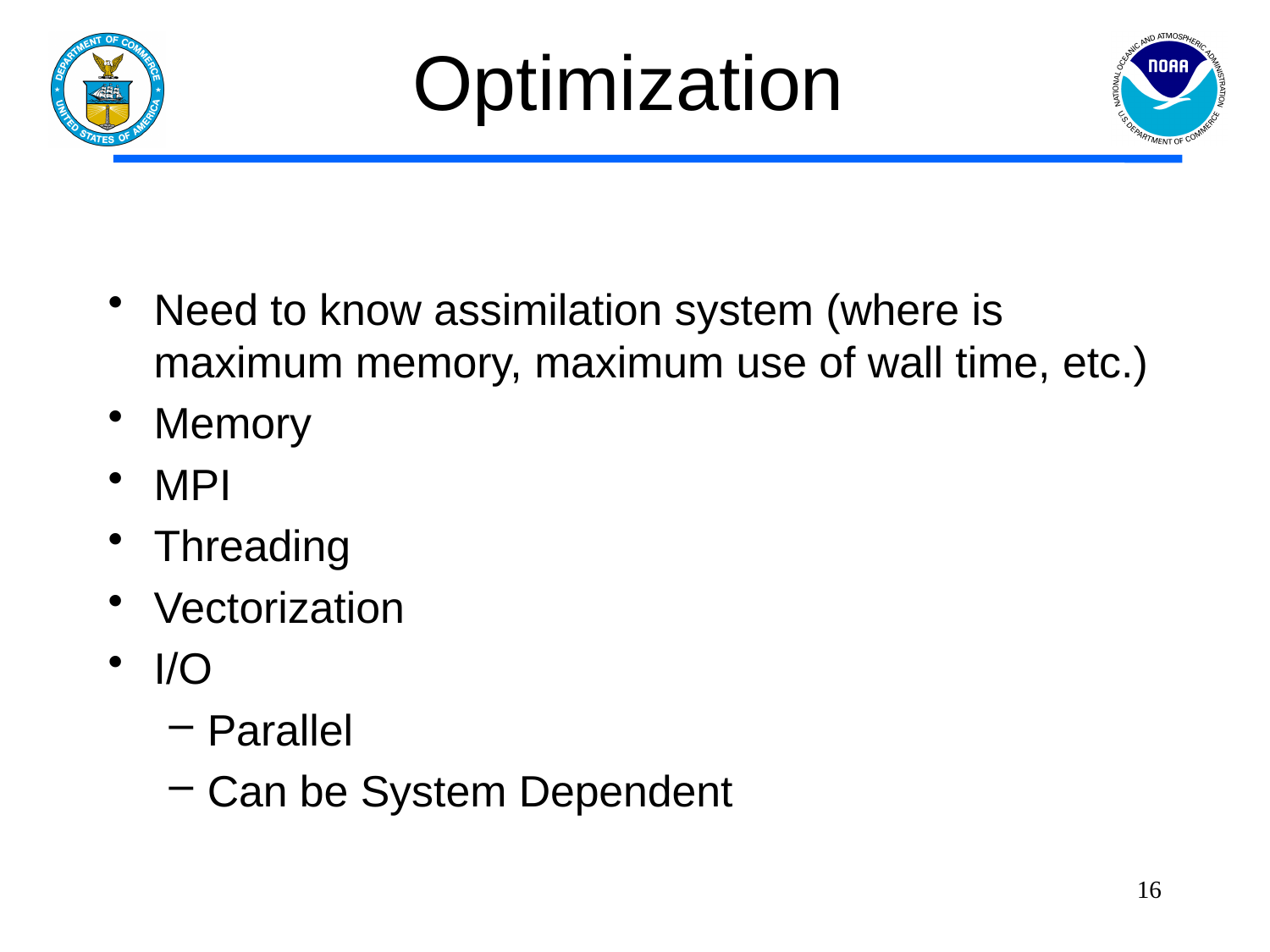

# Optimization
Need to know assimilation system (where is maximum memory, maximum use of wall time, etc.)
Memory
MPI
Threading
Vectorization
I/O
Parallel
Can be System Dependent
16